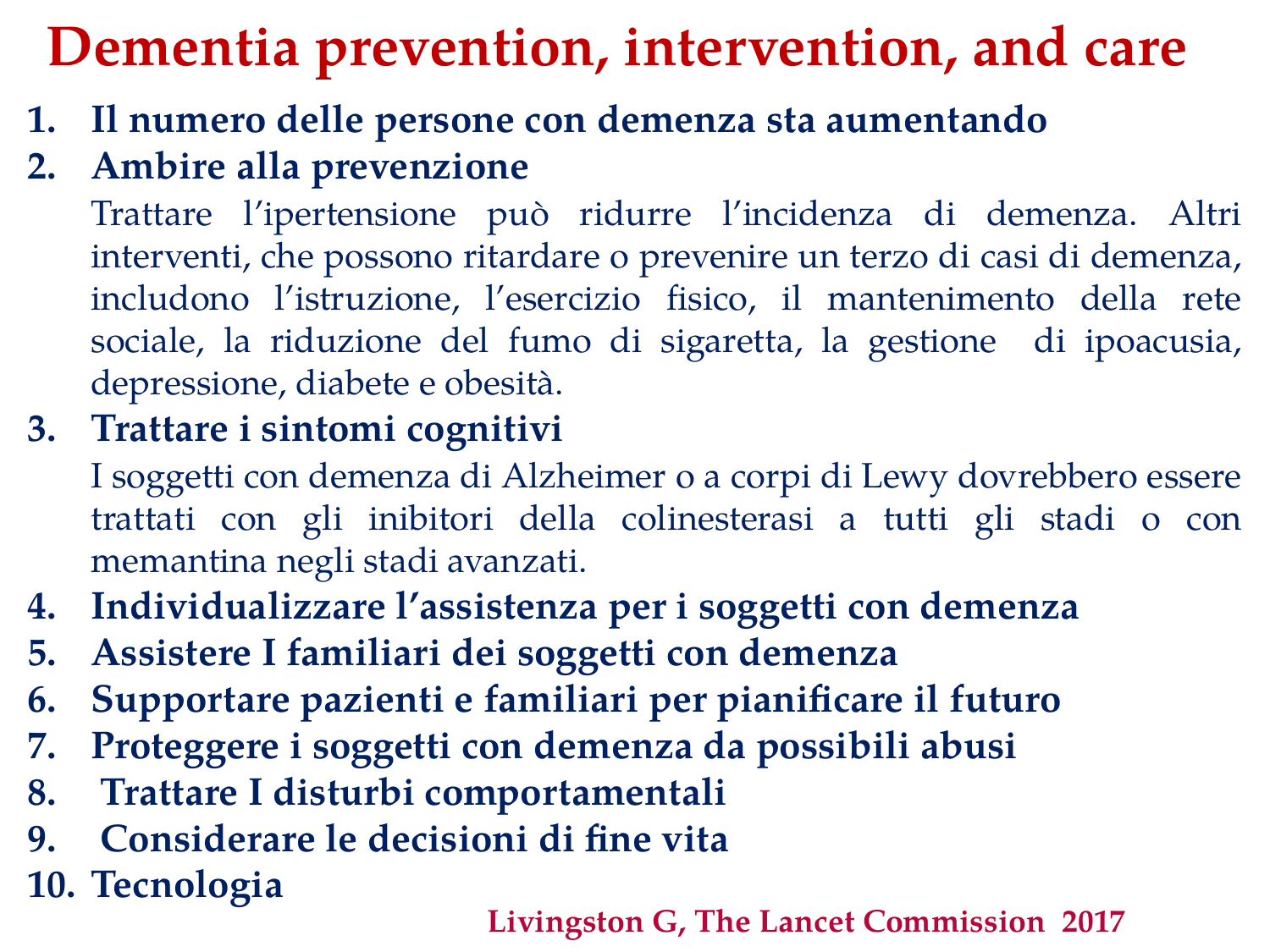

Dementia prevention, intervention, and care
Il numero delle persone con demenza sta aumentando
Ambire alla prevenzione
	Trattare l’ipertensione può ridurre l’incidenza di demenza. Altri interventi, che possono ritardare o prevenire un terzo di casi di demenza, includono l’istruzione, l’esercizio fisico, il mantenimento della rete sociale, la riduzione del fumo di sigaretta, la gestione  di ipoacusia, depressione, diabete e obesità.
3. 	Trattare i sintomi cognitivi
	I soggetti con demenza di Alzheimer o a corpi di Lewy dovrebbero essere trattati con gli inibitori della colinesterasi a tutti gli stadi o con memantina negli stadi avanzati.
Individualizzare l’assistenza per i soggetti con demenza
Assistere I familiari dei soggetti con demenza
Supportare pazienti e familiari per pianificare il futuro
Proteggere i soggetti con demenza da possibili abusi
 Trattare I disturbi comportamentali
 Considerare le decisioni di fine vita
Tecnologia
Livingston G, The Lancet Commission  2017